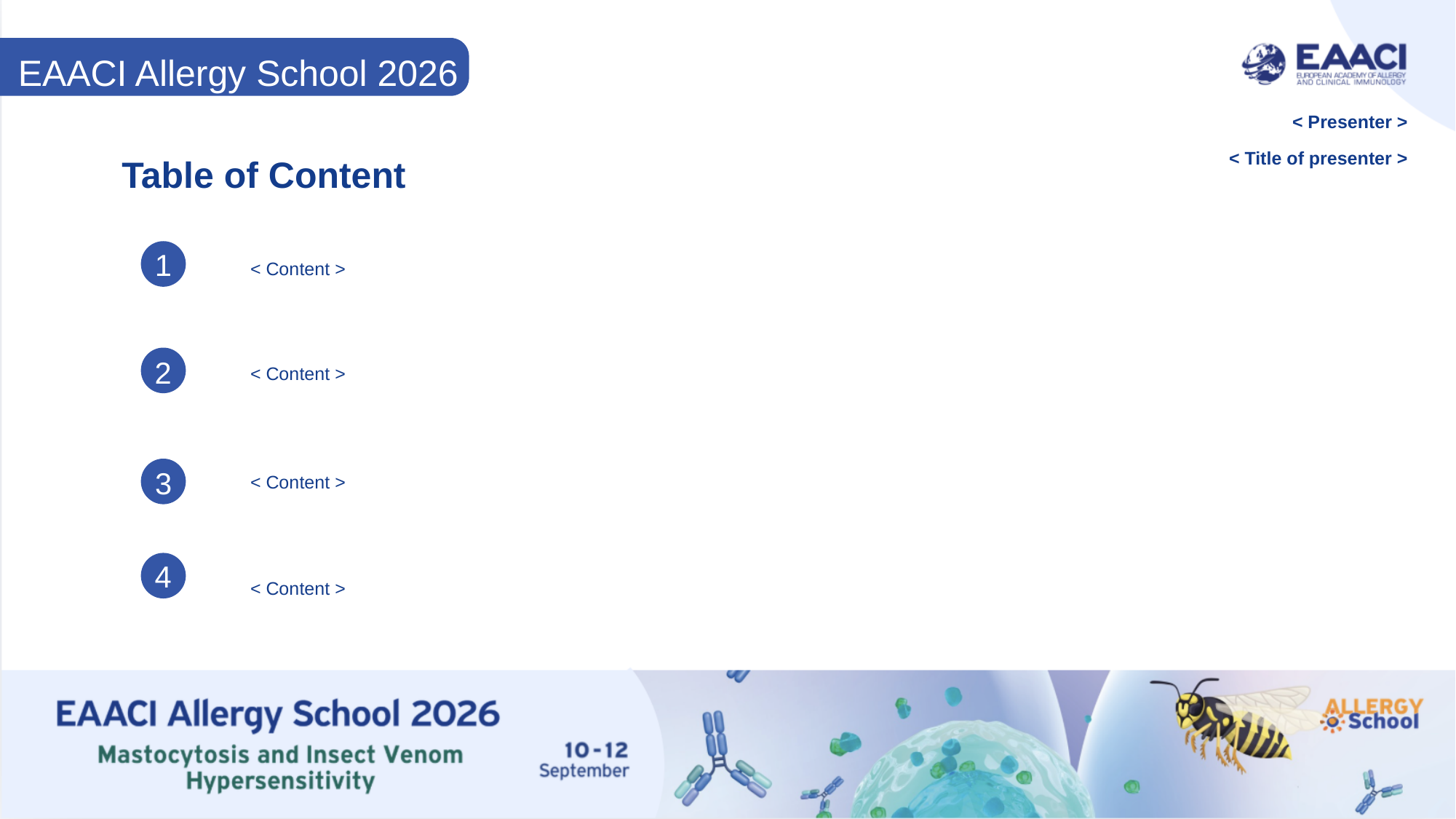

EAACI Allergy School 2026
< Presenter >
< Title of presenter >
Table of Content
< Content >
1

< Content >
2

< Content >

3

< Content >
4